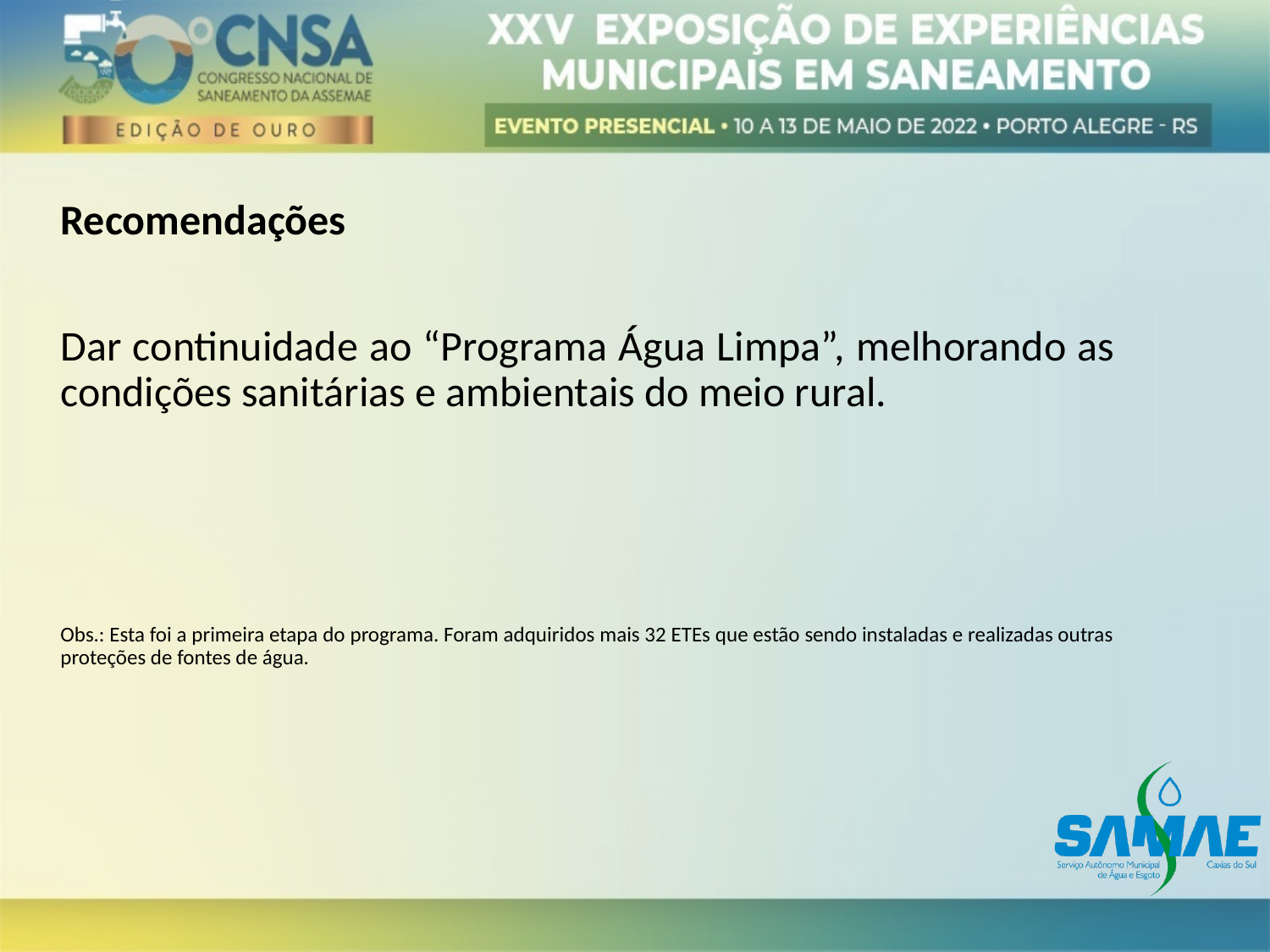

Recomendações

Dar continuidade ao “Programa Água Limpa”, melhorando as condições sanitárias e ambientais do meio rural.

Obs.: Esta foi a primeira etapa do programa. Foram adquiridos mais 32 ETEs que estão sendo instaladas e realizadas outras proteções de fontes de água.